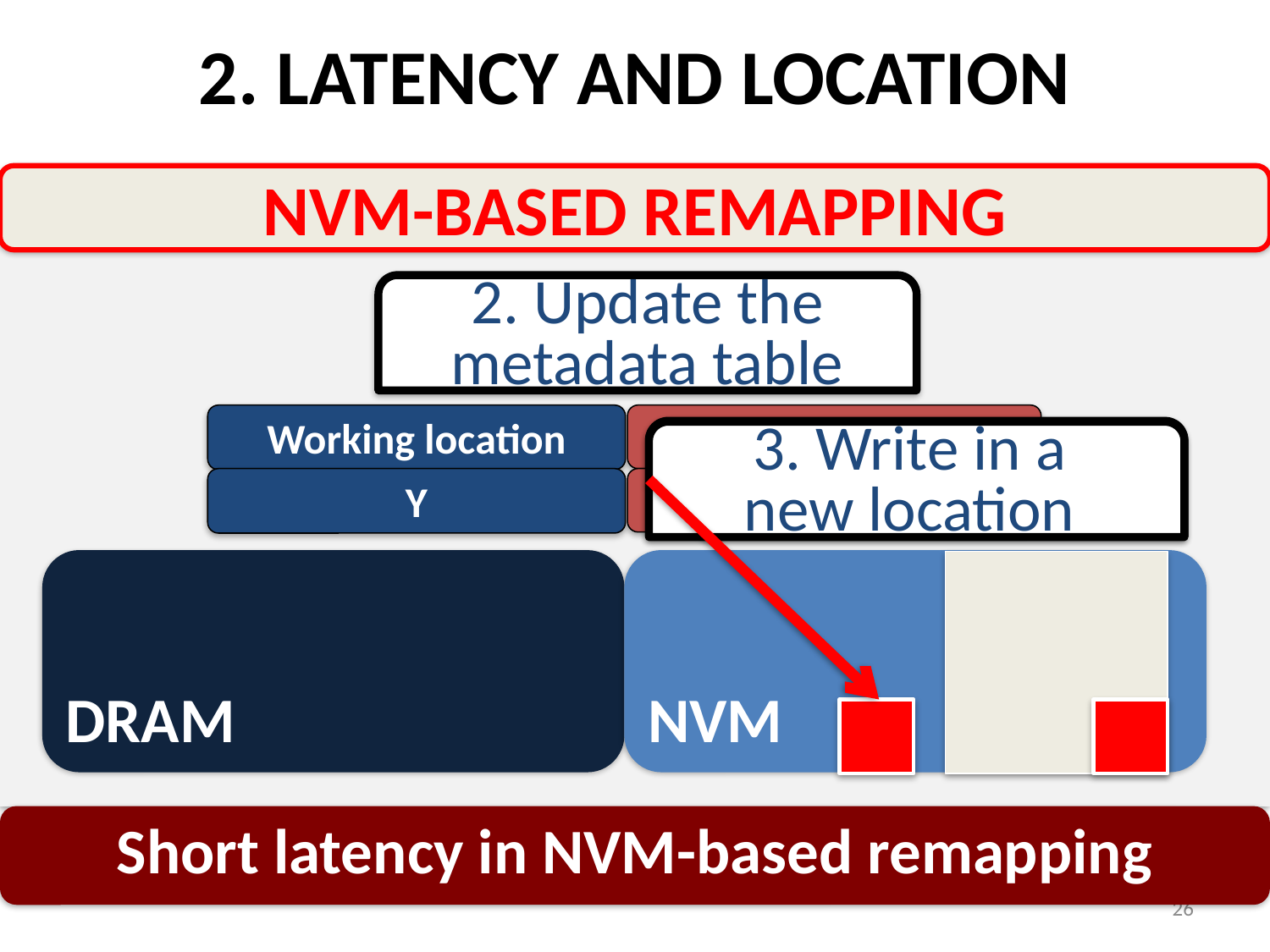

# 2. LATENCY AND LOCATION
NVM-BASED REMAPPING

2. Update the metadata table
Working location
Checkpoint location
Y
X
No copying
of data
3. Write in a
new location
DRAM
NVM

Short latency in NVM-based remapping
26